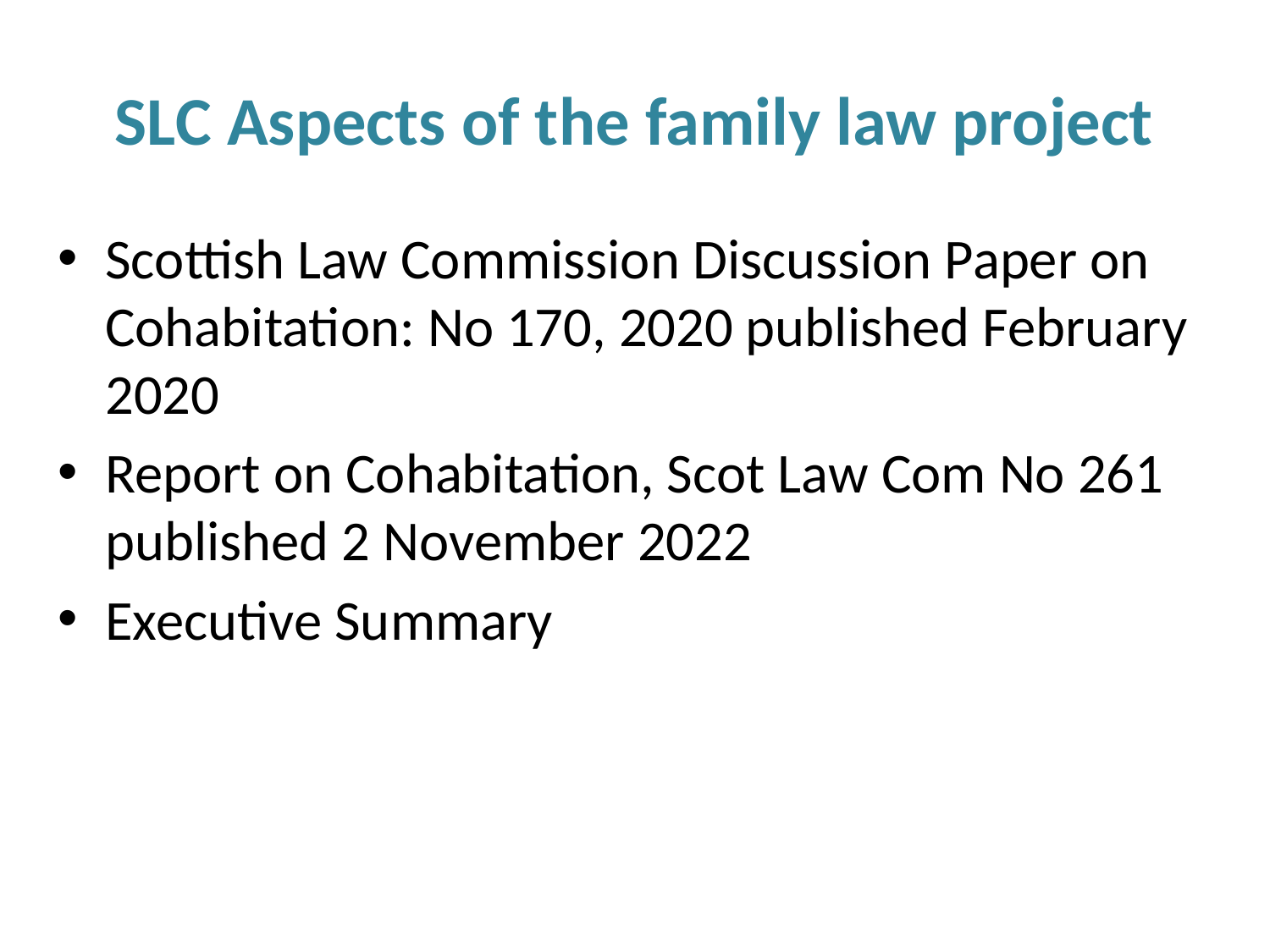

# SLC Aspects of the family law project
Scottish Law Commission Discussion Paper on Cohabitation: No 170, 2020 published February 2020
Report on Cohabitation, Scot Law Com No 261 published 2 November 2022
Executive Summary